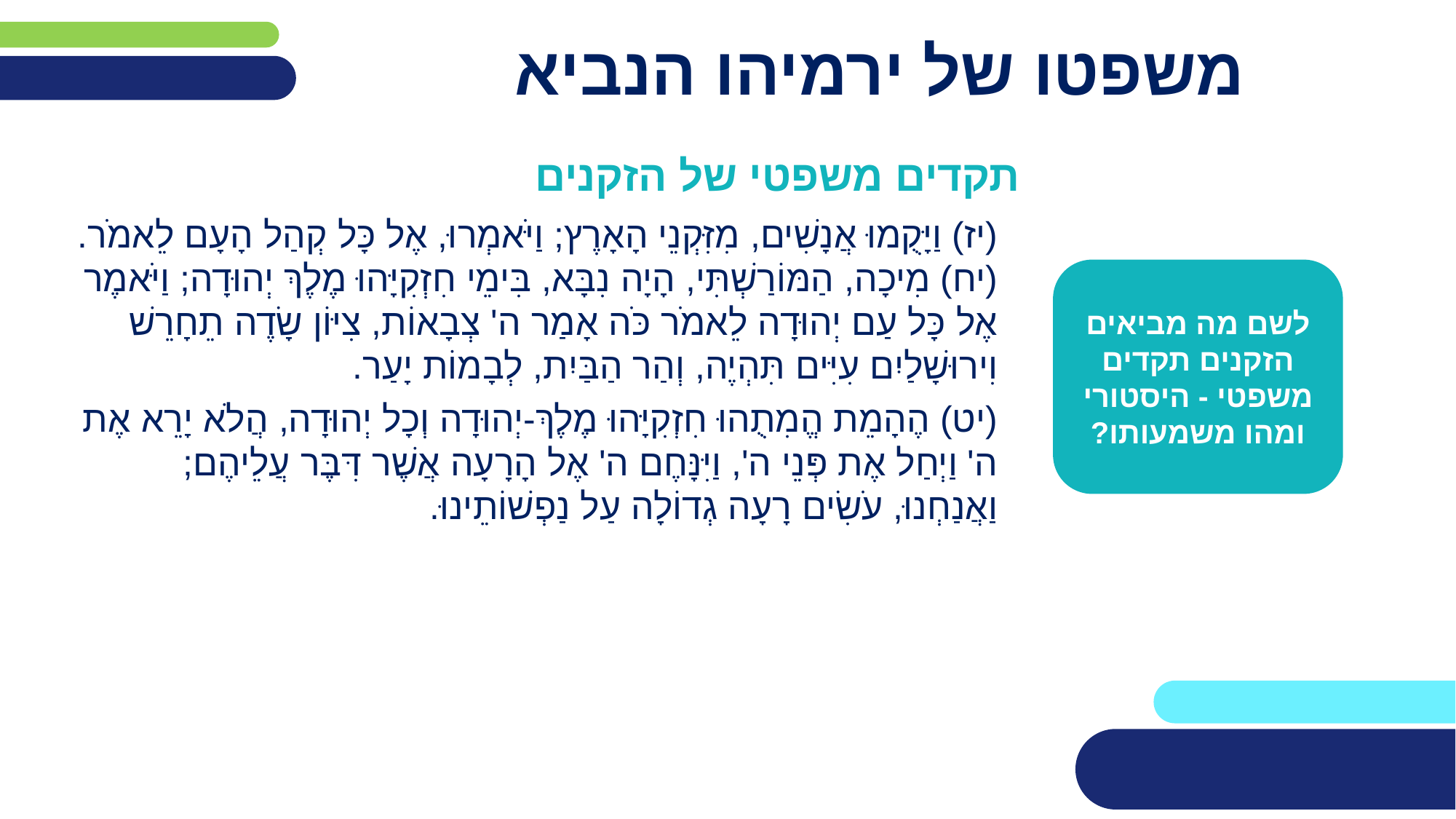

# משפטו של ירמיהו הנביא
תקדים משפטי של הזקנים
(יז) וַיָּקֻמוּ אֲנָשִׁים, מִזִּקְנֵי הָאָרֶץ; וַיֹּאמְרוּ, אֶל כָּל קְהַל הָעָם לֵאמֹר. (יח) מִיכָה, הַמּוֹרַשְׁתִּי, הָיָה נִבָּא, בִּימֵי חִזְקִיָּהוּ מֶלֶךְ יְהוּדָה; וַיֹּאמֶר אֶל כָּל עַם יְהוּדָה לֵאמֹר כֹּה אָמַר ה' צְבָאוֹת, צִיּוֹן שָׂדֶה תֵחָרֵשׁ וִירוּשָׁלַיִם עִיִּים תִּהְיֶה, וְהַר הַבַּיִת, לְבָמוֹת יָעַר.
(יט) הֶהָמֵת הֱמִתֻהוּ חִזְקִיָּהוּ מֶלֶךְ-יְהוּדָה וְכָל יְהוּדָה, הֲלֹא יָרֵא אֶת ה' וַיְחַל אֶת פְּנֵי ה', וַיִּנָּחֶם ה' אֶל הָרָעָה אֲשֶׁר דִּבֶּר עֲלֵיהֶם; וַאֲנַחְנוּ, עֹשִׂים רָעָה גְדוֹלָה עַל נַפְשׁוֹתֵינוּ.
לשם מה מביאים הזקנים תקדים משפטי - היסטורי ומהו משמעותו?